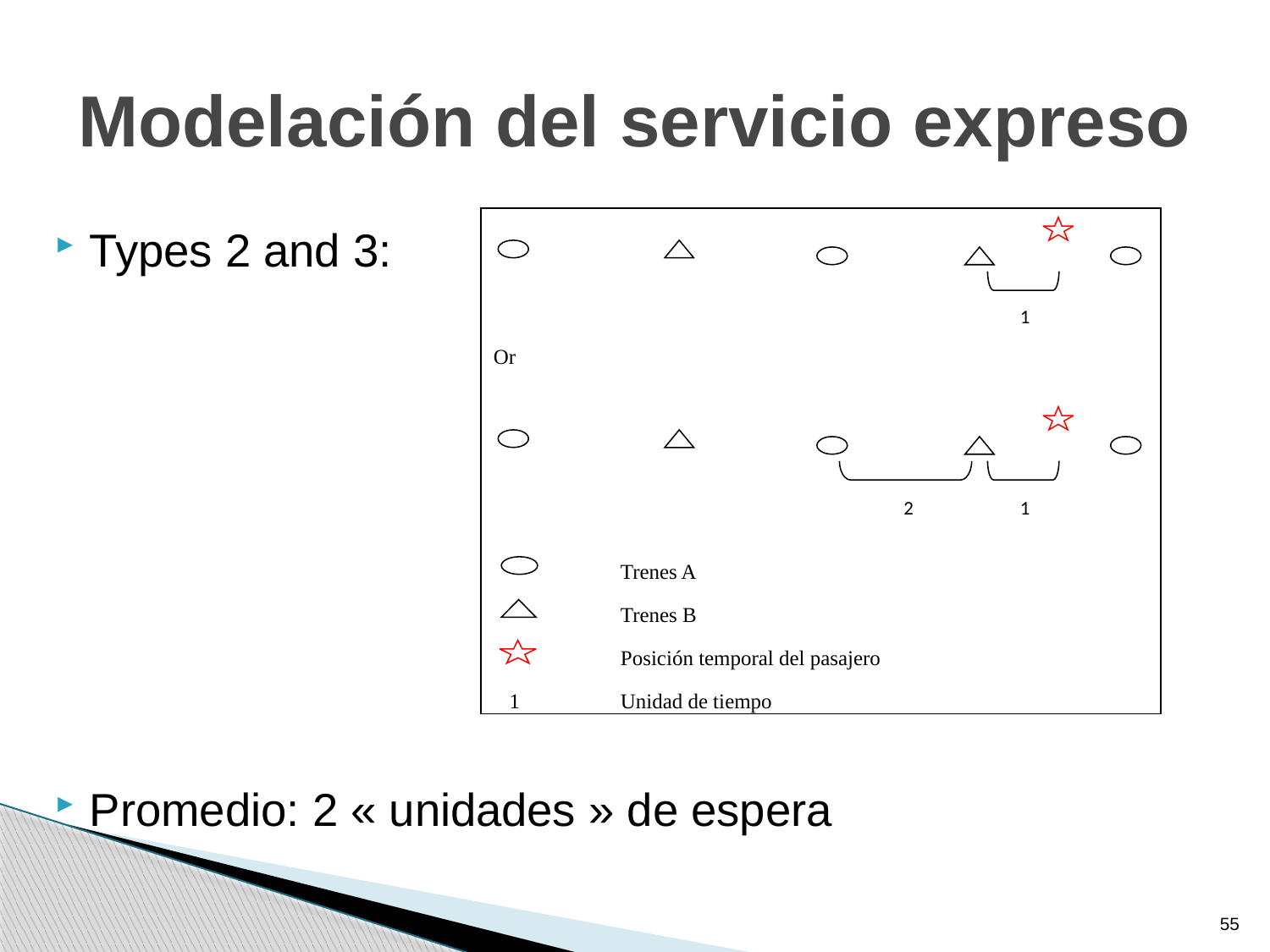

# Modelación del servicio expreso

Or

	Trenes A
	Trenes B
	Posición temporal del pasajero
   1	Unidad de tiempo

1

2
1

Types 2 and 3:

Promedio: 2 « unidades » de espera

55